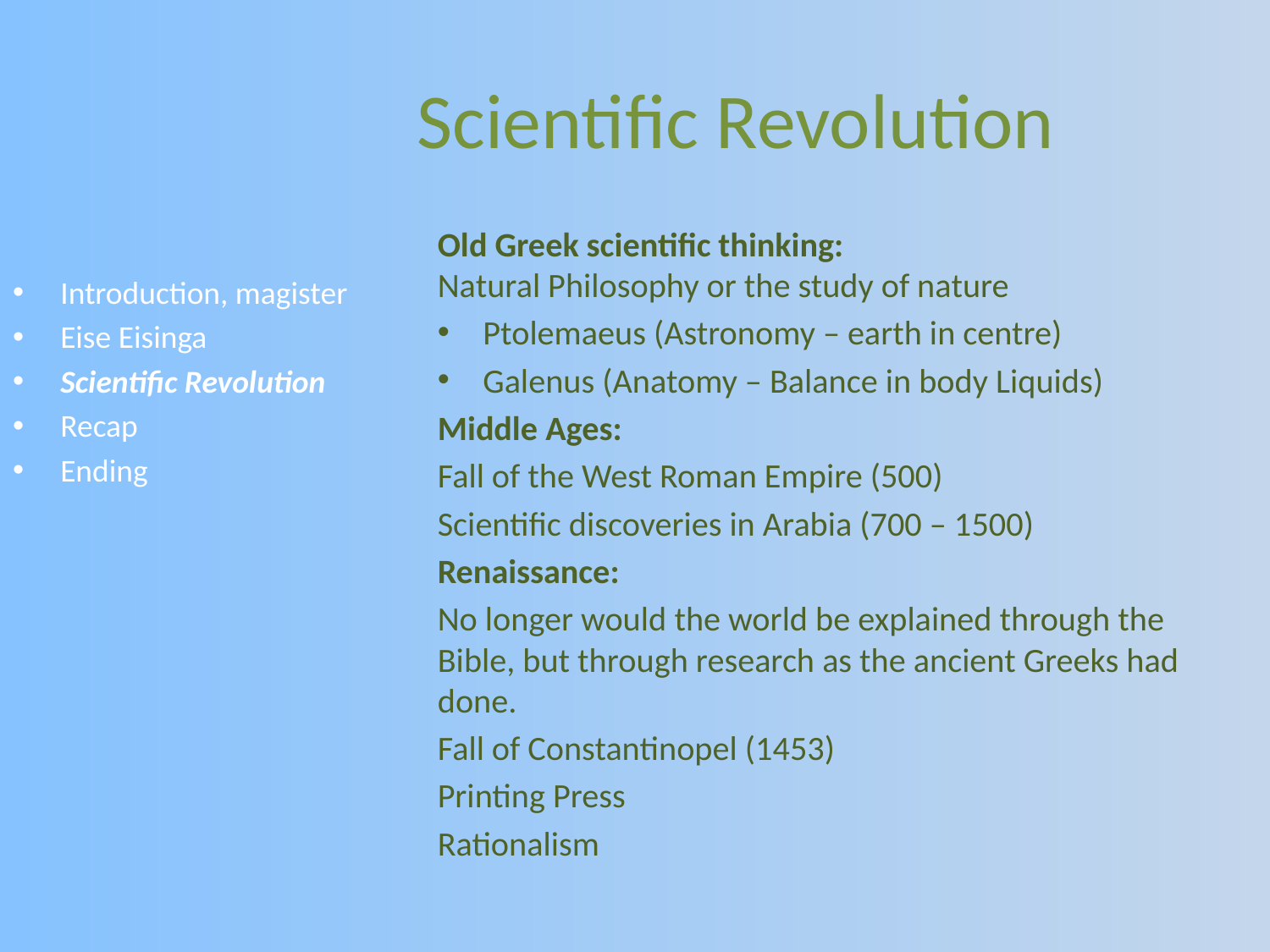

# Scientific Revolution
Old Greek scientific thinking:
Natural Philosophy or the study of nature
Ptolemaeus (Astronomy – earth in centre)
Galenus (Anatomy – Balance in body Liquids)
Middle Ages:
Fall of the West Roman Empire (500)
Scientific discoveries in Arabia (700 – 1500)
Renaissance:
No longer would the world be explained through the Bible, but through research as the ancient Greeks had done.
Fall of Constantinopel (1453)
Printing Press
Rationalism
Introduction, magister
Eise Eisinga
Scientific Revolution
Recap
Ending